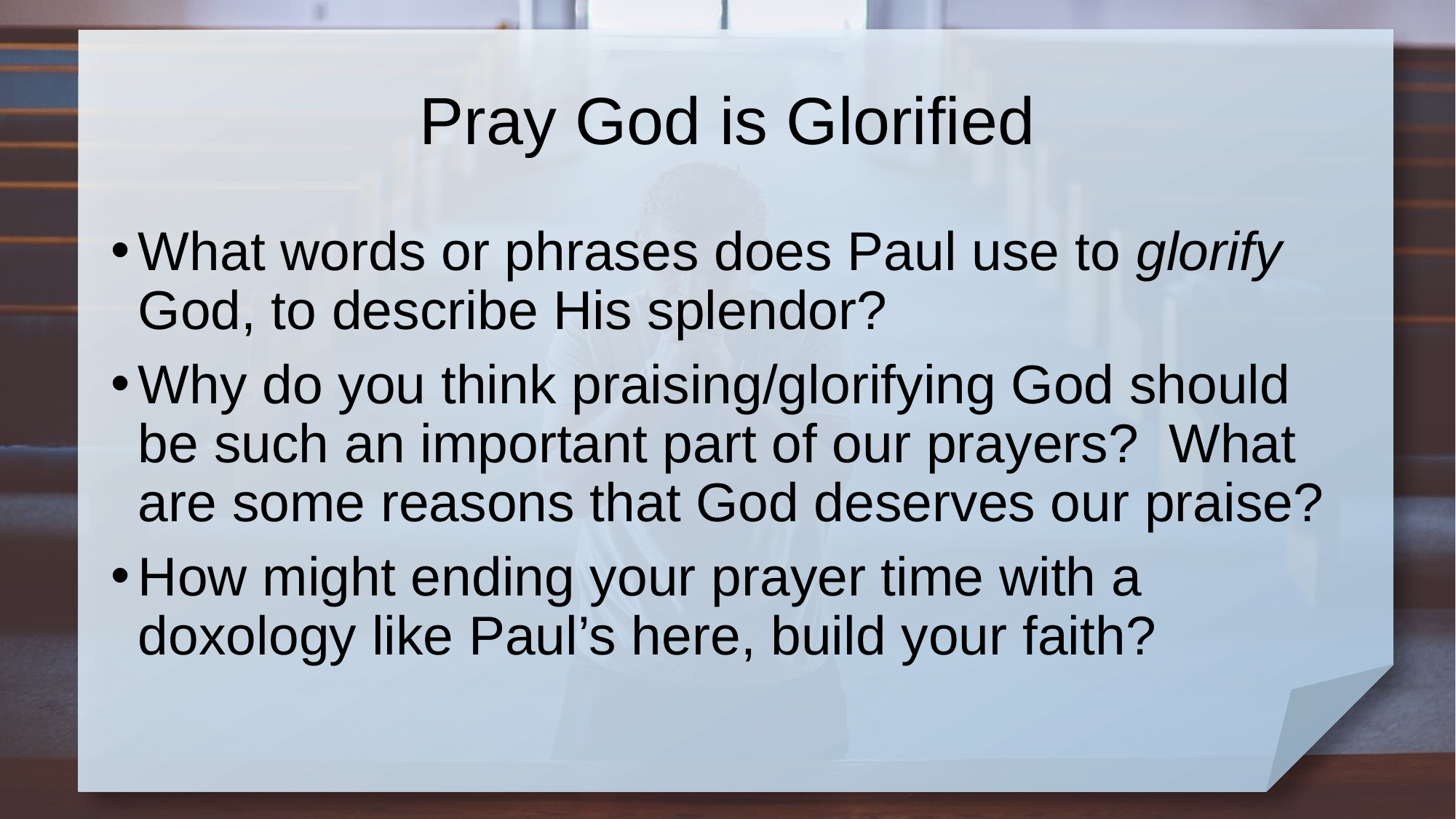

# Pray God is Glorified
What words or phrases does Paul use to glorify  God, to describe His splendor?
Why do you think praising/glorifying God should be such an important part of our prayers?  What are some reasons that God deserves our praise?
How might ending your prayer time with a doxology like Paul’s here, build your faith?